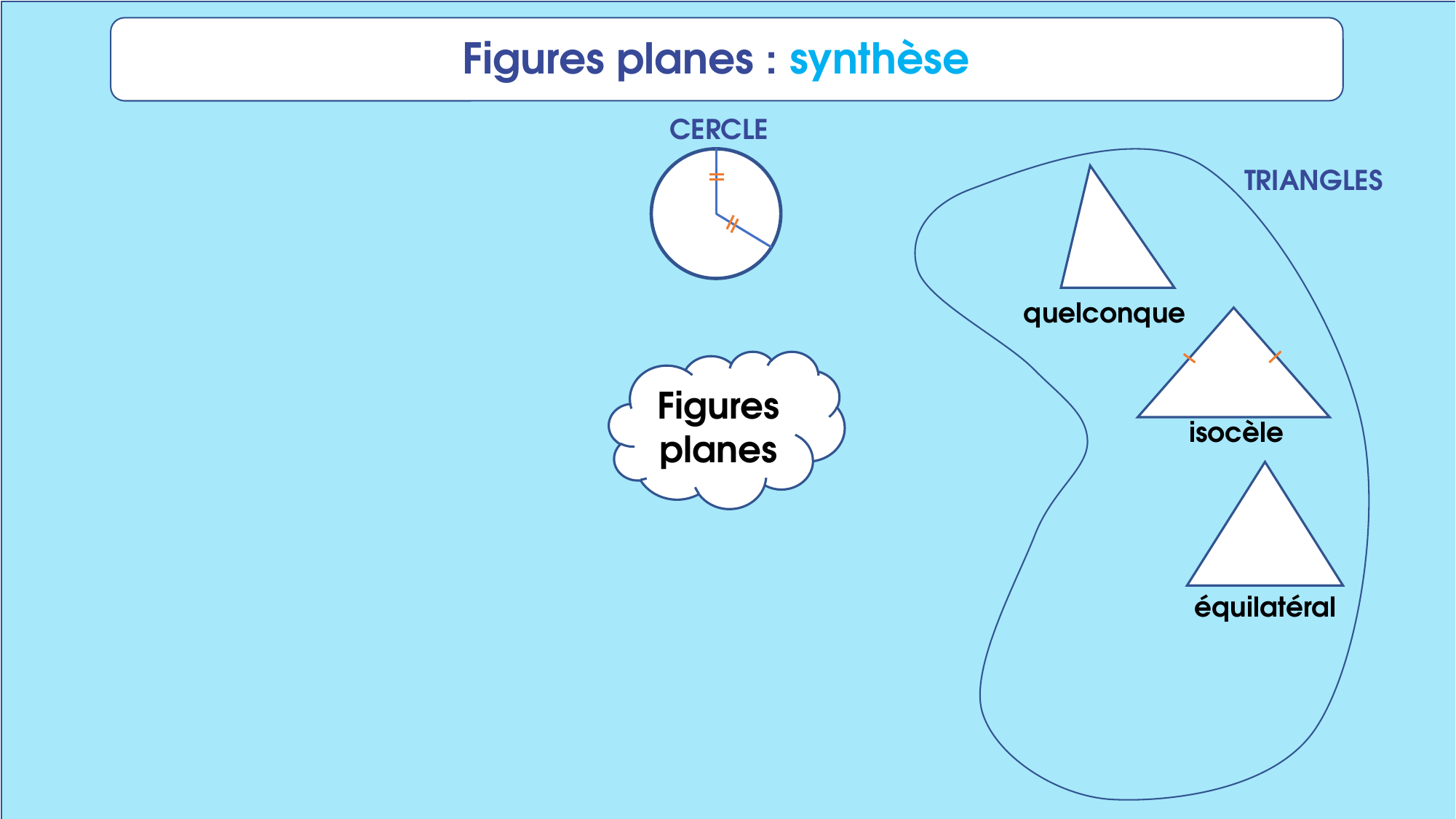

hjhjk

Figures planes : synthèse
CERCLE

TRIANGLES

quelconque

Figures
planes
isocèle

équilatéral
www.maitresseherisson.com